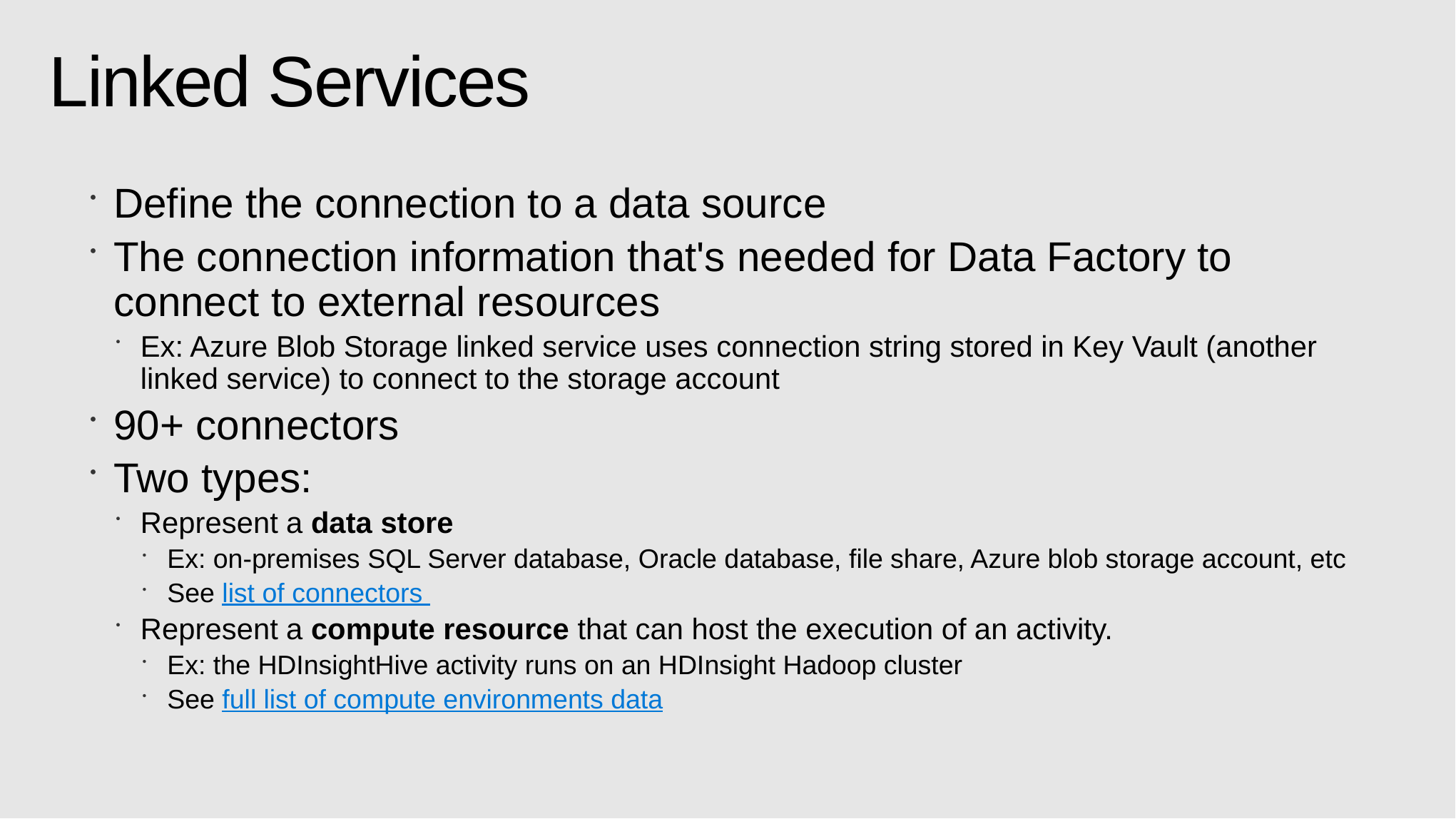

# Linked Services
Define the connection to a data source
The connection information that's needed for Data Factory to connect to external resources
Ex: Azure Blob Storage linked service uses connection string stored in Key Vault (another linked service) to connect to the storage account
90+ connectors
Two types:
Represent a data store
Ex: on-premises SQL Server database, Oracle database, file share, Azure blob storage account, etc
See list of connectors
Represent a compute resource that can host the execution of an activity.
Ex: the HDInsightHive activity runs on an HDInsight Hadoop cluster
See full list of compute environments data